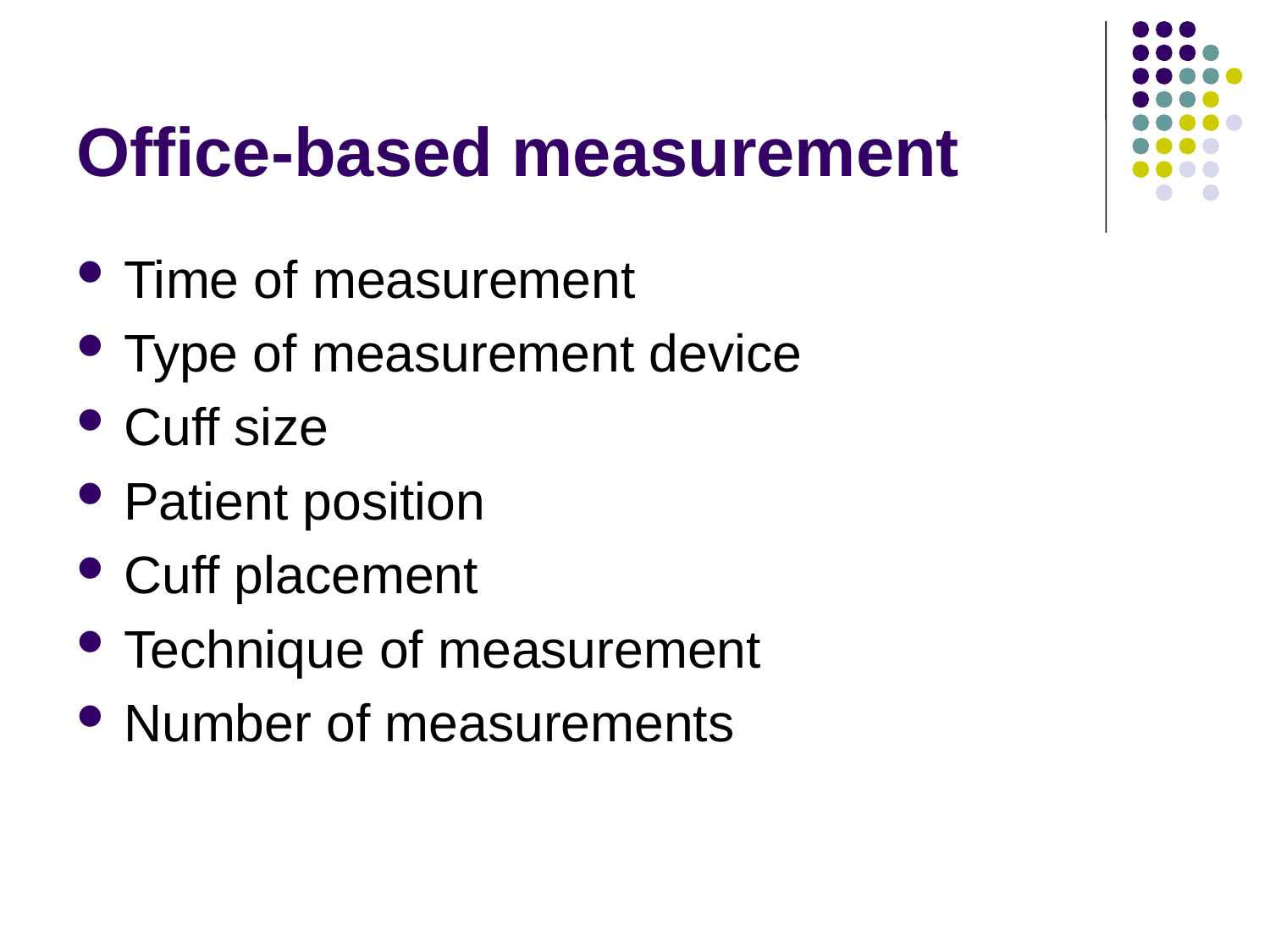

# Office-based measurement
Time of measurement
Type of measurement device
Cuff size
Patient position
Cuff placement
Technique of measurement
Number of measurements